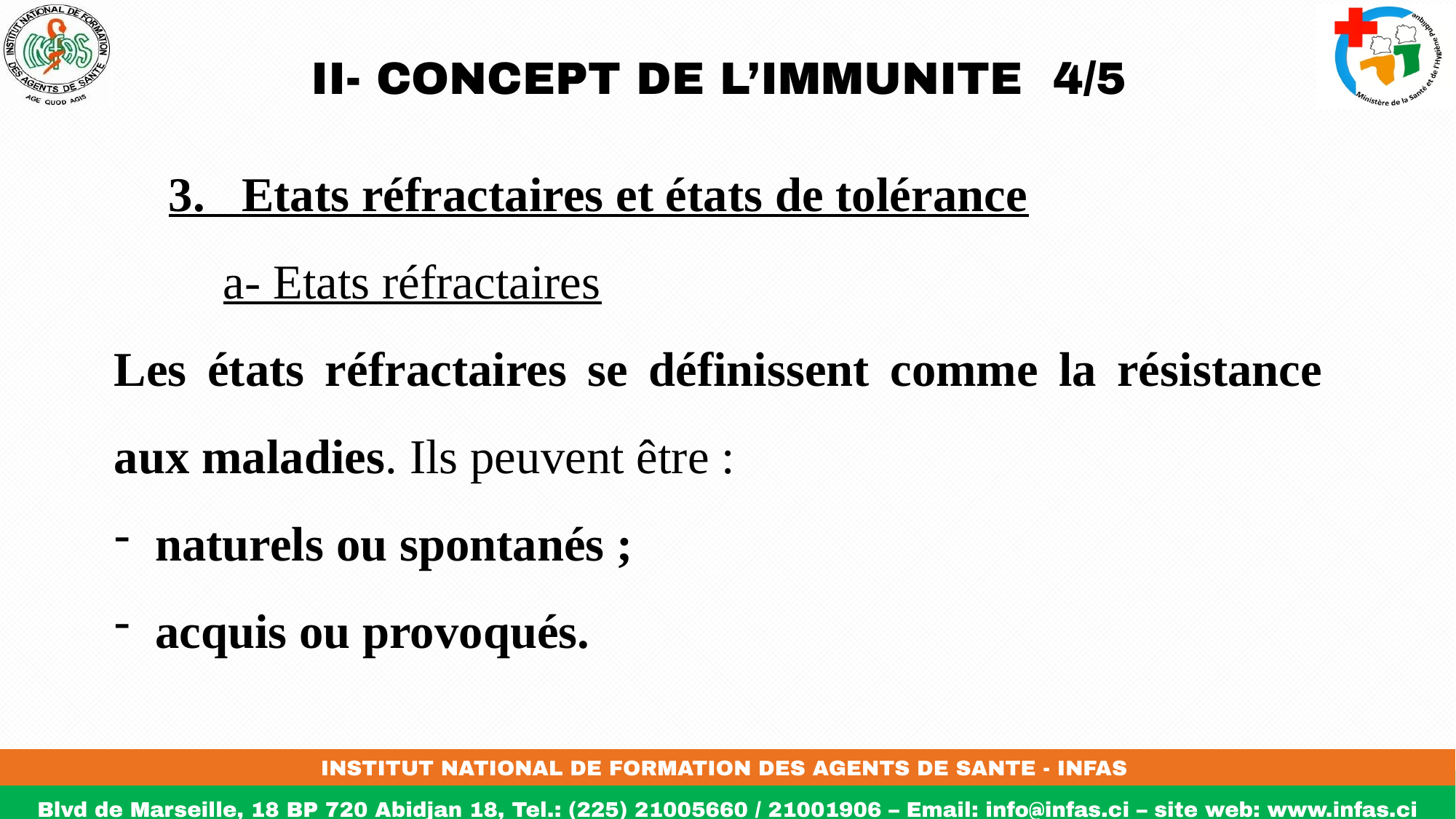

# II- CONCEPT DE L’IMMUNITE  4/5
3.   Etats réfractaires et états de tolérance
a- Etats réfractaires
Les états réfractaires se définissent comme la résistance aux maladies. Ils peuvent être :
naturels ou spontanés ;
acquis ou provoqués.